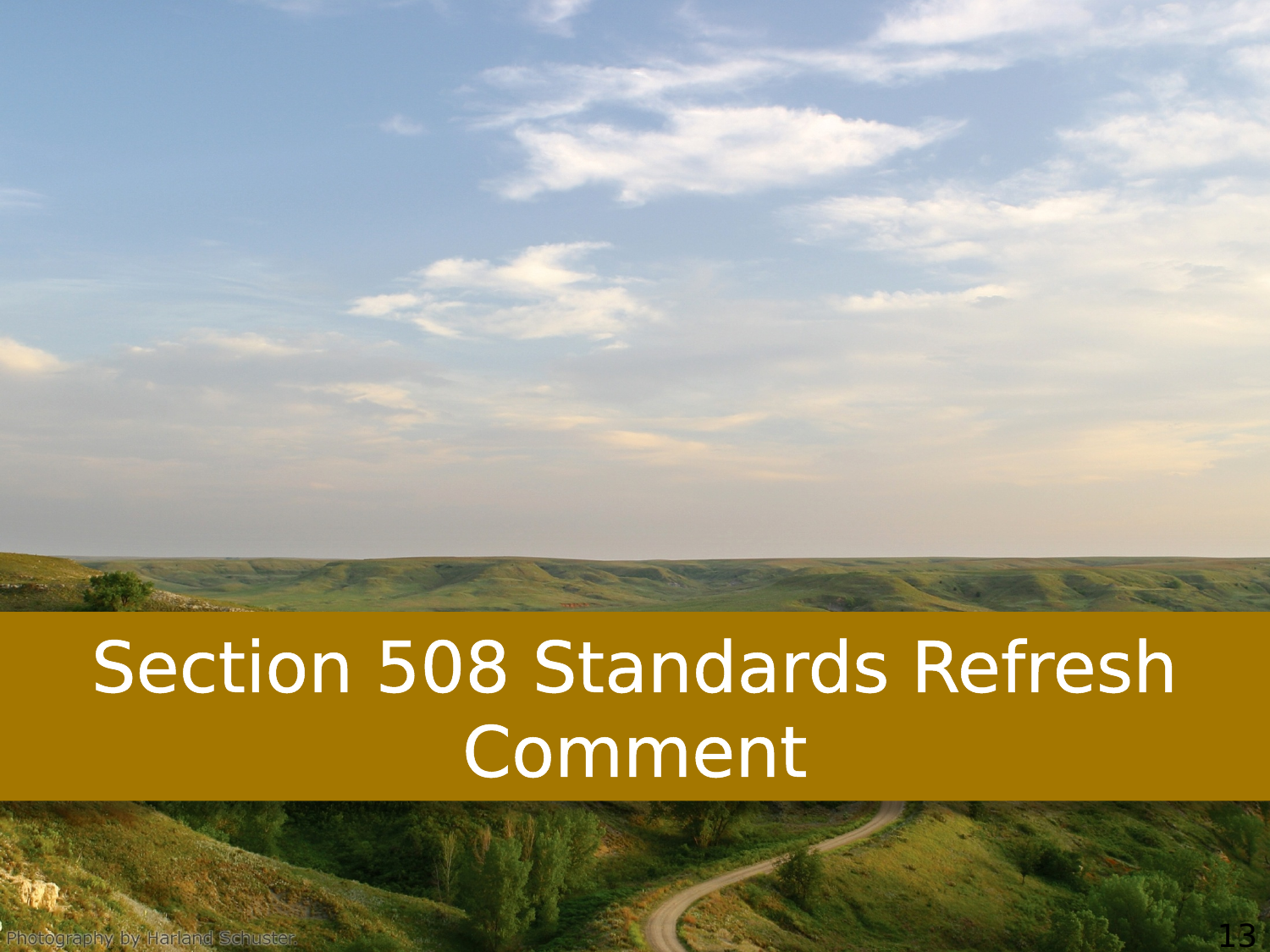

# Section 508 Standards Refresh Comment
13